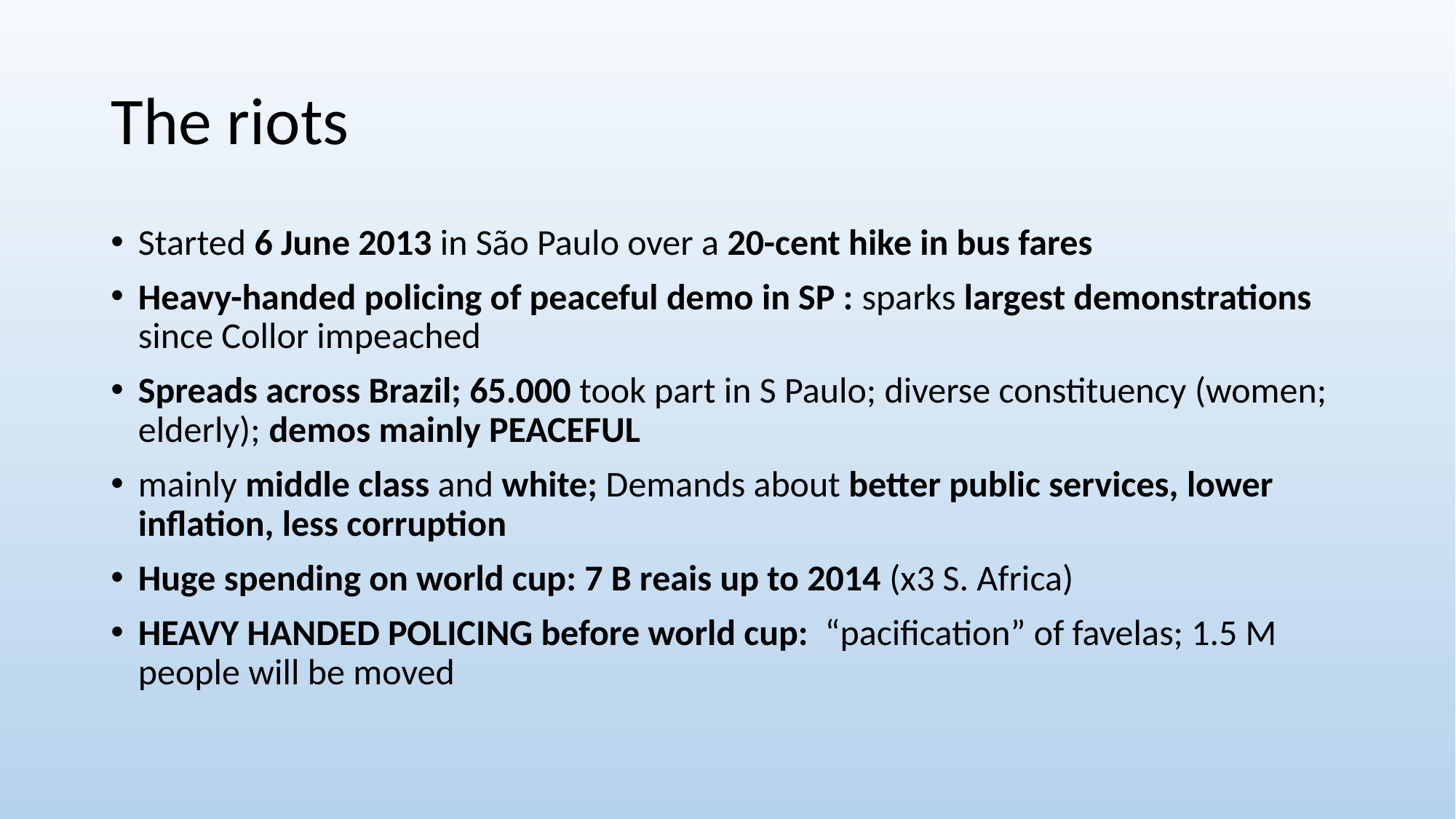

# The riots
Started 6 June 2013 in São Paulo over a 20-cent hike in bus fares
Heavy-handed policing of peaceful demo in SP : sparks largest demonstrations since Collor impeached
Spreads across Brazil; 65.000 took part in S Paulo; diverse constituency (women; elderly); demos mainly PEACEFUL
mainly middle class and white; Demands about better public services, lower inflation, less corruption
Huge spending on world cup: 7 B reais up to 2014 (x3 S. Africa)
HEAVY HANDED POLICING before world cup:  “pacification” of favelas; 1.5 M people will be moved